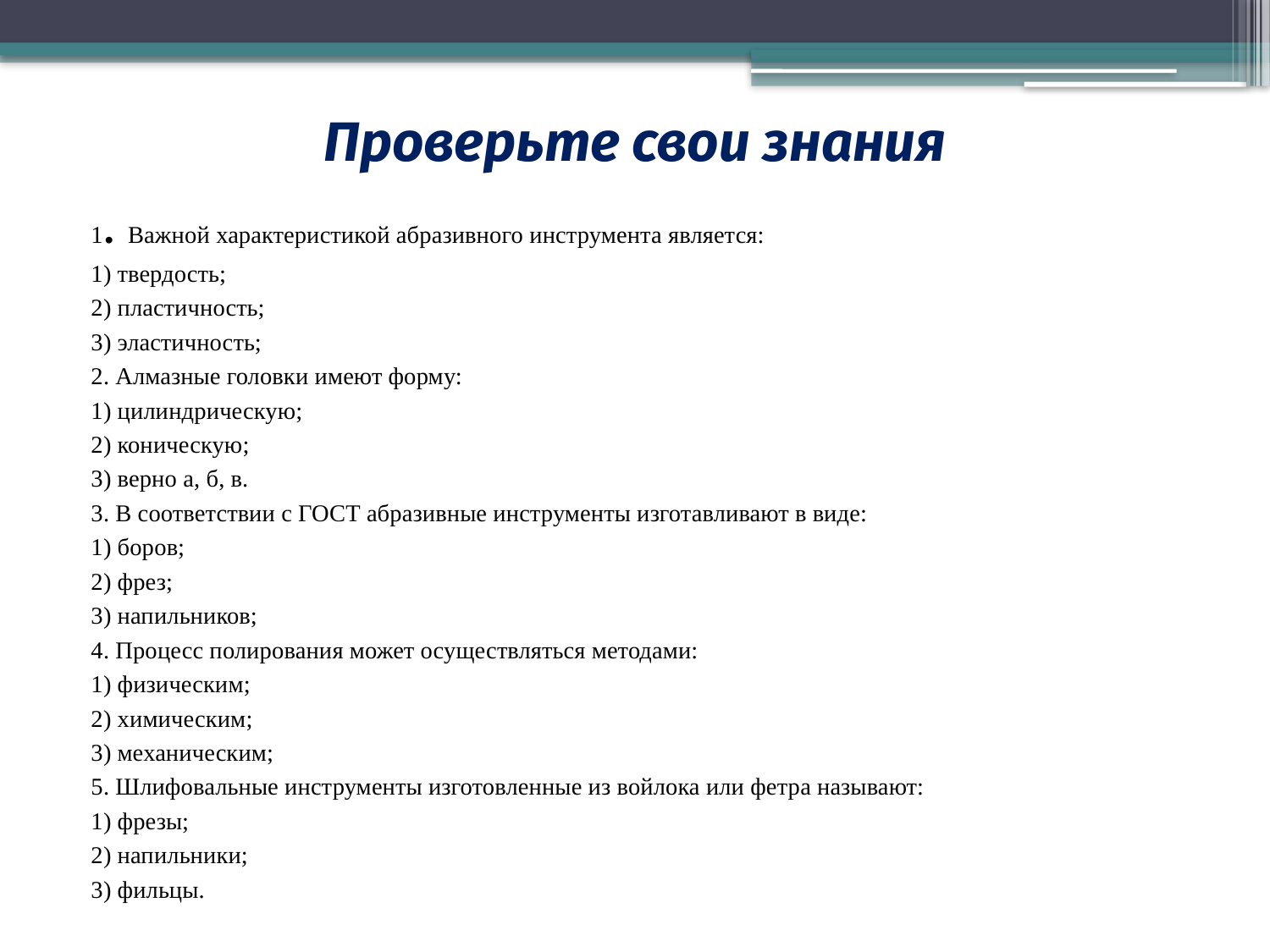

# Проверьте свои знания
1. Важной характеристикой абразивного инструмента является:
1) твердость;
2) пластичность;
3) эластичность;
2. Алмазные головки имеют форму:
1) цилиндрическую;
2) коническую;
3) верно а, б, в.
3. В соответствии с ГОСТ абразивные инструменты изготавливают в виде:
1) боров;
2) фрез;
3) напильников;
4. Процесс полирования может осуществляться методами:
1) физическим;
2) химическим;
3) механическим;
5. Шлифовальные инструменты изготовленные из войлока или фетра называют:
1) фрезы;
2) напильники;
3) фильцы.